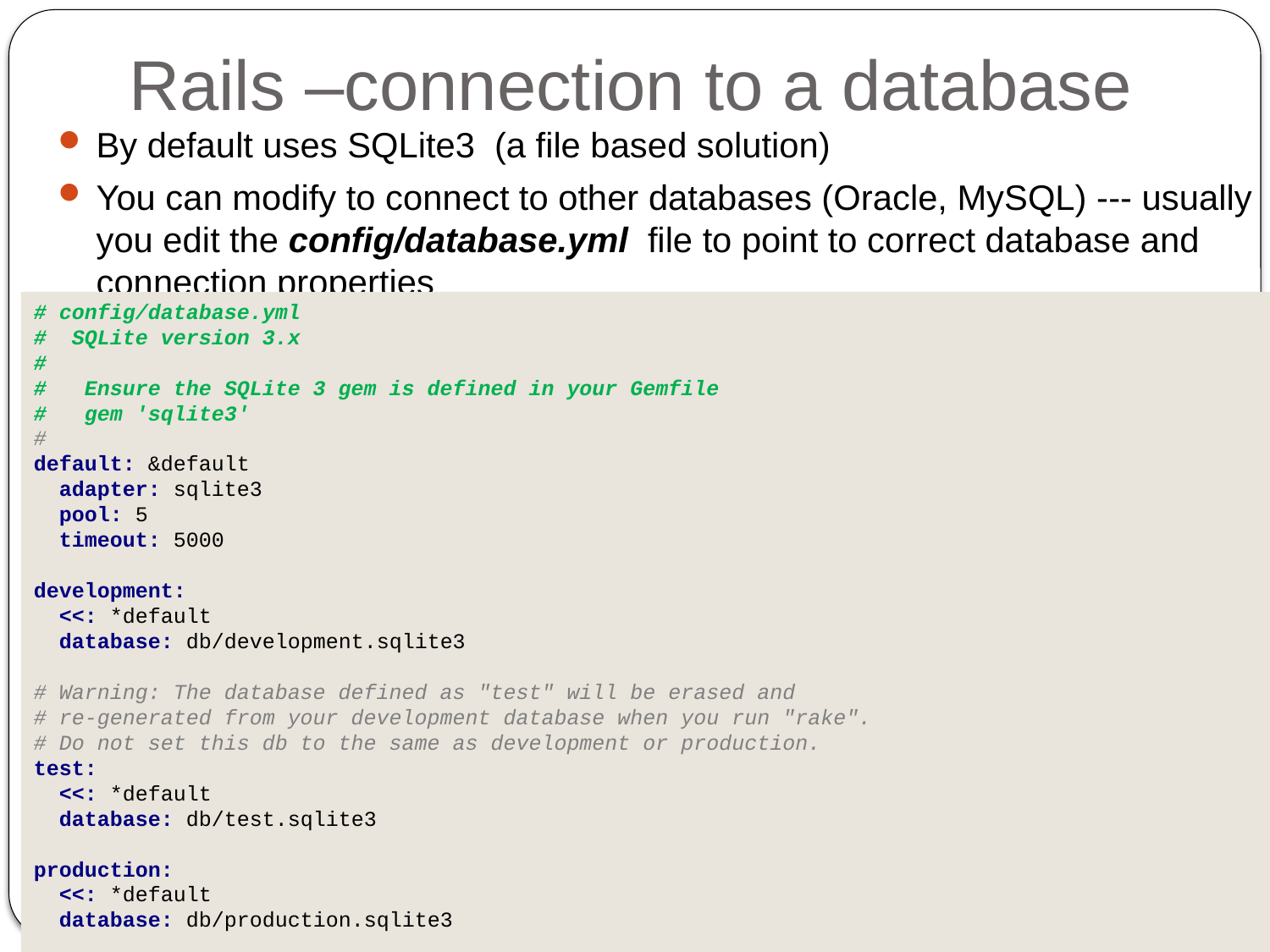

# Rails –connection to a database
By default uses SQLite3  (a file based solution)
You can modify to connect to other databases (Oracle, MySQL) --- usually you edit the config/database.yml  file to point to correct database and connection properties
# config/database.yml
#  SQLite version 3.x # #   Ensure the SQLite 3 gem is defined in your Gemfile #   gem 'sqlite3' # default: &default adapter: sqlite3 pool: 5 timeout: 5000 development: <<: *default database: db/development.sqlite3 # Warning: The database defined as "test" will be erased and # re-generated from your development database when you run "rake". # Do not set this db to the same as development or production. test: <<: *default database: db/test.sqlite3 production: <<: *default database: db/production.sqlite3